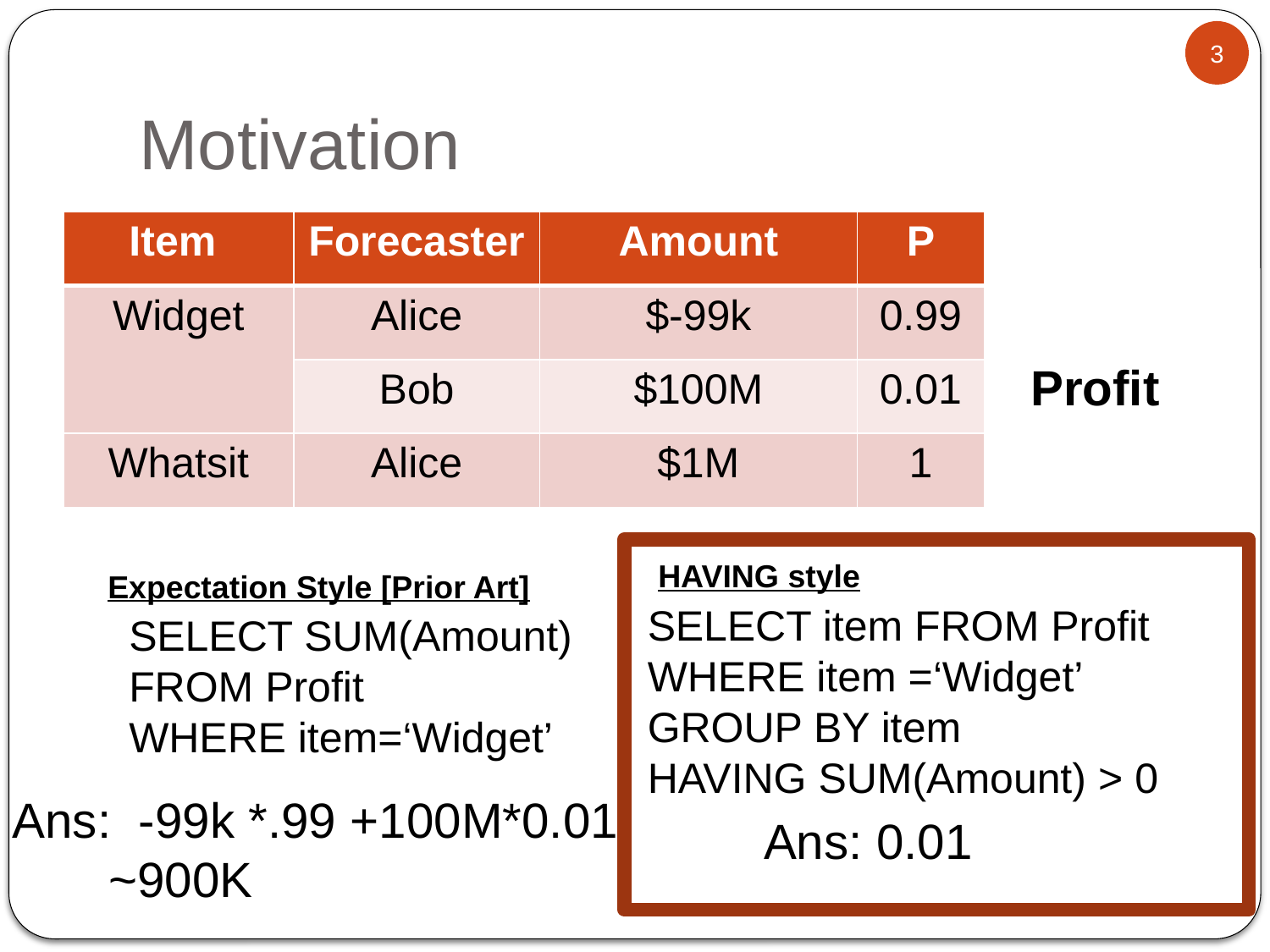

3
# Motivation
| Item | Forecaster | Amount | P |
| --- | --- | --- | --- |
| Widget | Alice | $-99k | 0.99 |
|  | Bob | $100M | 0.01 |
| Whatsit | Alice | $1M | 1 |
Profit

HAVING style
Expectation Style [Prior Art]
SELECT item FROM Profit
WHERE item =‘Widget’
GROUP BY item
HAVING SUM(Amount) > 0
SELECT SUM(Amount)
FROM Profit
WHERE item=‘Widget’
Ans:  -99k *.99 +100M*0.01        ~900K
Ans: 0.01